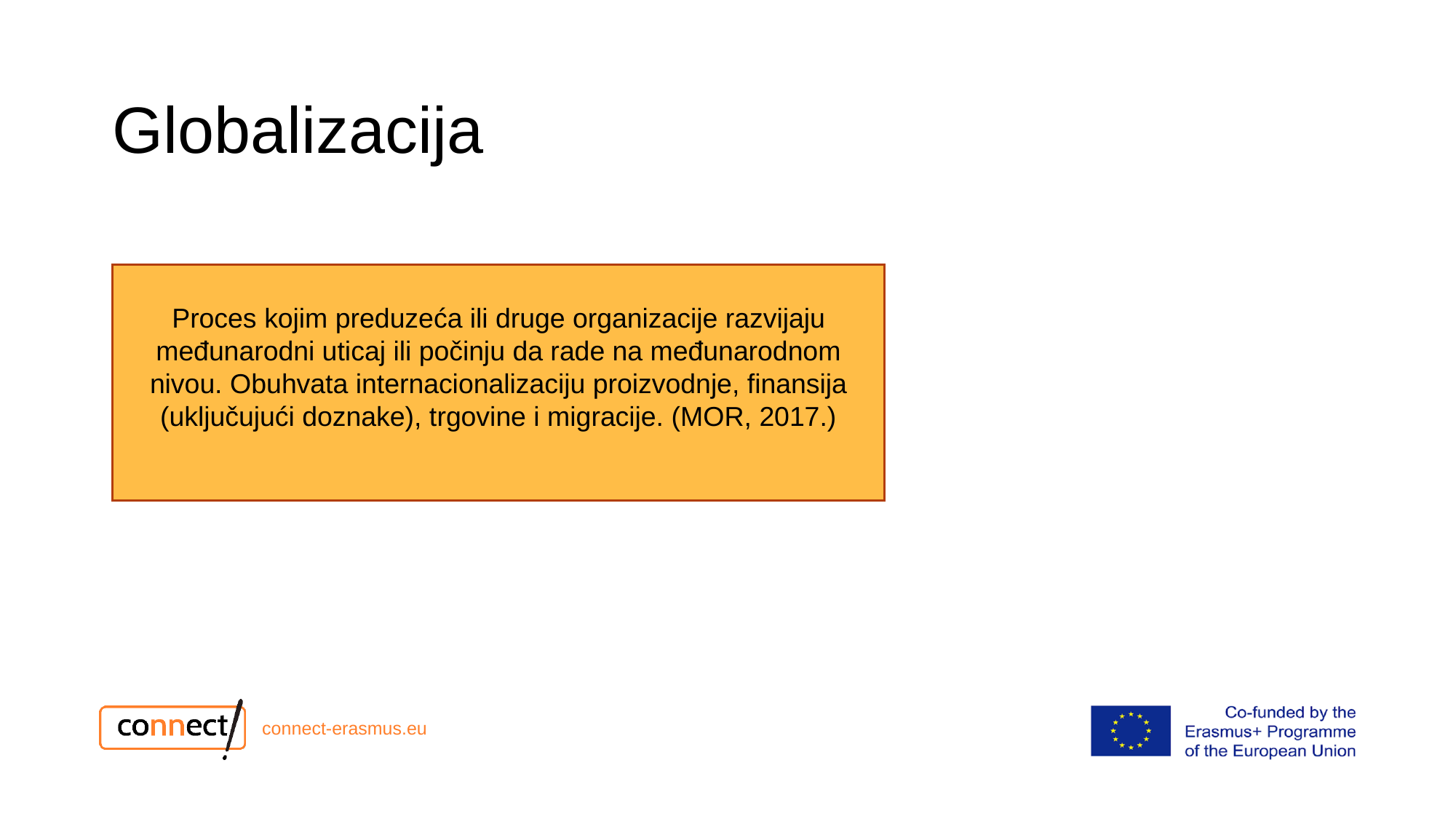

# Globalizacija
Proces kojim preduzeća ili druge organizacije razvijaju međunarodni uticaj ili počinju da rade na međunarodnom nivou. Obuhvata internacionalizaciju proizvodnje, finansija (uključujući doznake), trgovine i migracije. (MOR, 2017.)

connect-erasmus.eu